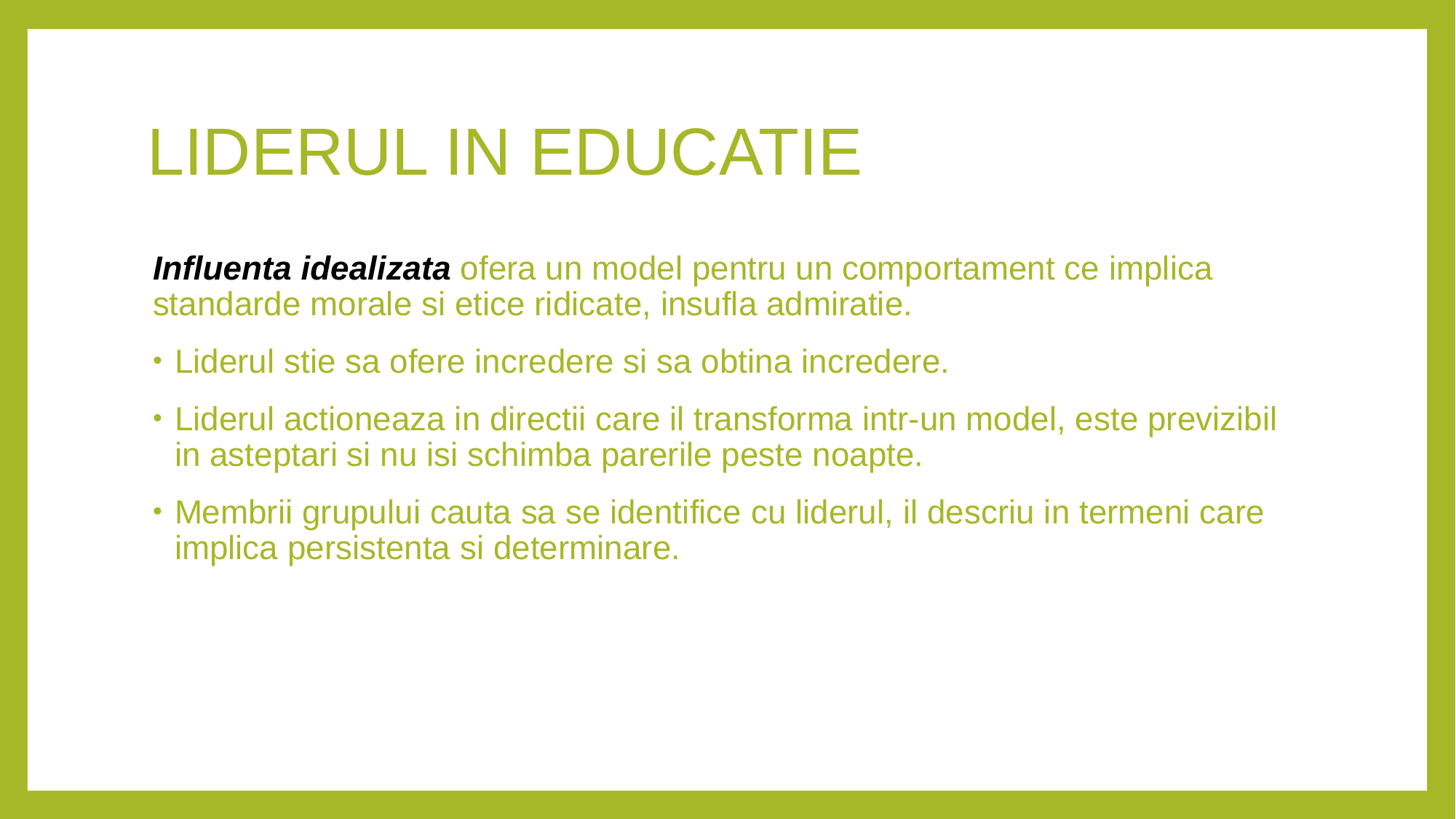

# LIDERUL IN EDUCATIE
Influenta idealizata ofera un model pentru un comportament ce implica standarde morale si etice ridicate, insufla admiratie.
Liderul stie sa ofere incredere si sa obtina incredere.
Liderul actioneaza in directii care il transforma intr-un model, este previzibil in asteptari si nu isi schimba parerile peste noapte.
Membrii grupului cauta sa se identifice cu liderul, il descriu in termeni care implica persistenta si determinare.